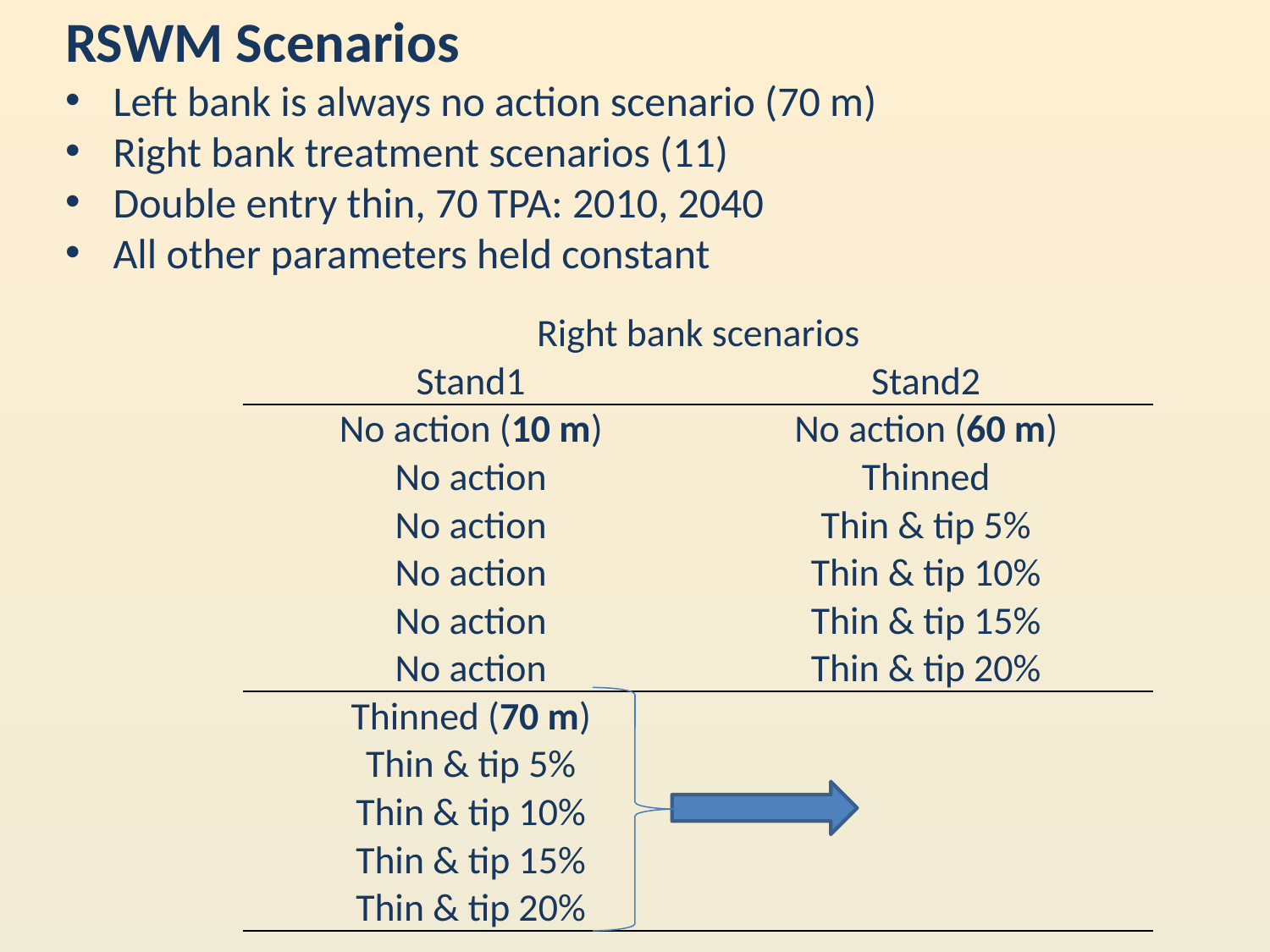

RSWM Scenarios
Left bank is always no action scenario (70 m)
Right bank treatment scenarios (11)
Double entry thin, 70 TPA: 2010, 2040
All other parameters held constant
| Right bank scenarios |  |
| --- | --- |
| Stand1 | Stand2 |
| No action (10 m) | No action (60 m) |
| No action | Thinned |
| No action | Thin & tip 5% |
| No action | Thin & tip 10% |
| No action | Thin & tip 15% |
| No action | Thin & tip 20% |
| Thinned (70 m) |  |
| Thin & tip 5% |  |
| Thin & tip 10% |  |
| Thin & tip 15% |  |
| Thin & tip 20% |  |